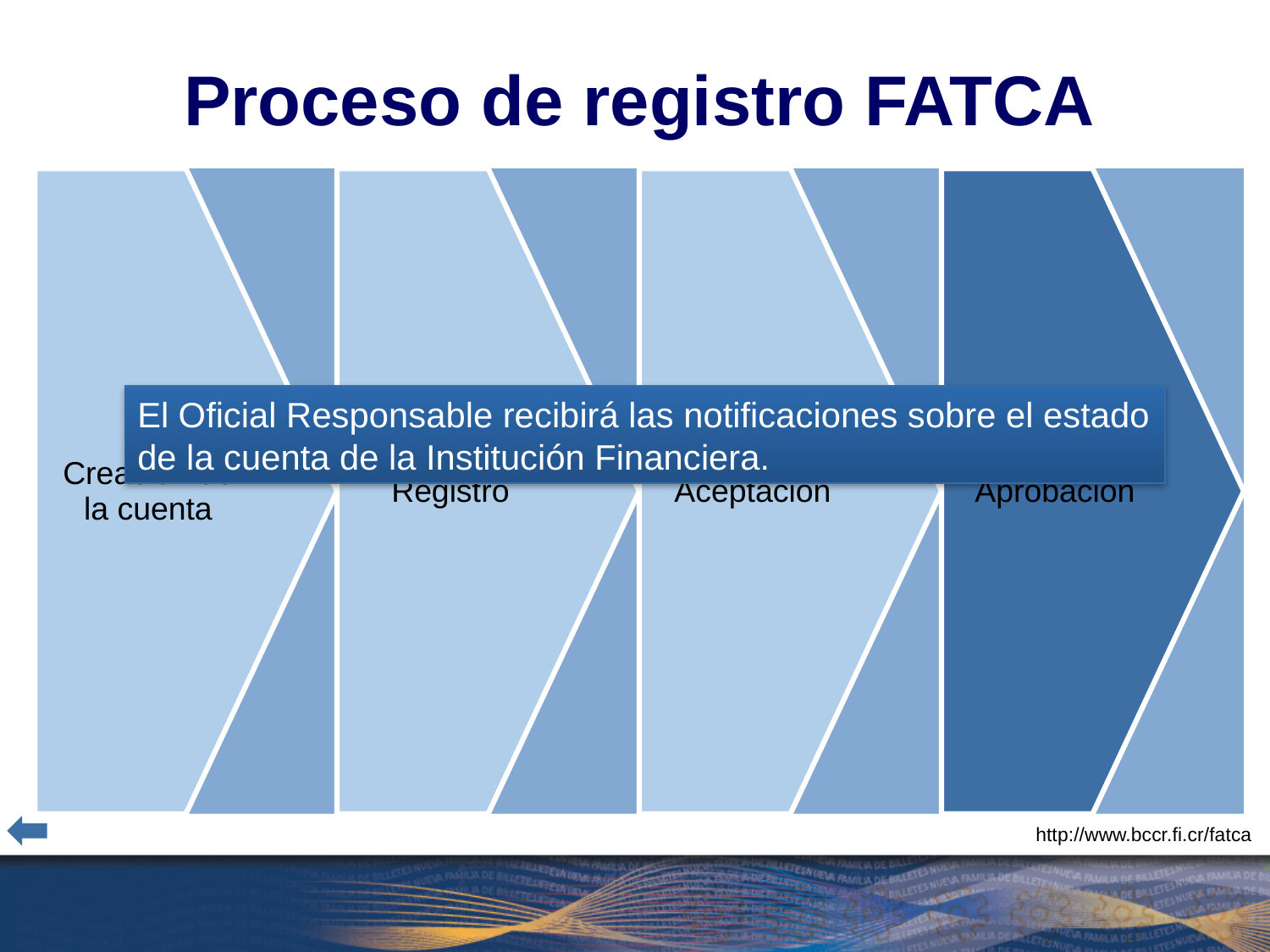

# Proceso de registro FATCA
Registro
Aceptación
Aprobación
El Oficial Responsable recibirá las notificaciones sobre el estado de la cuenta de la Institución Financiera.

 http://www.bccr.fi.cr/fatca